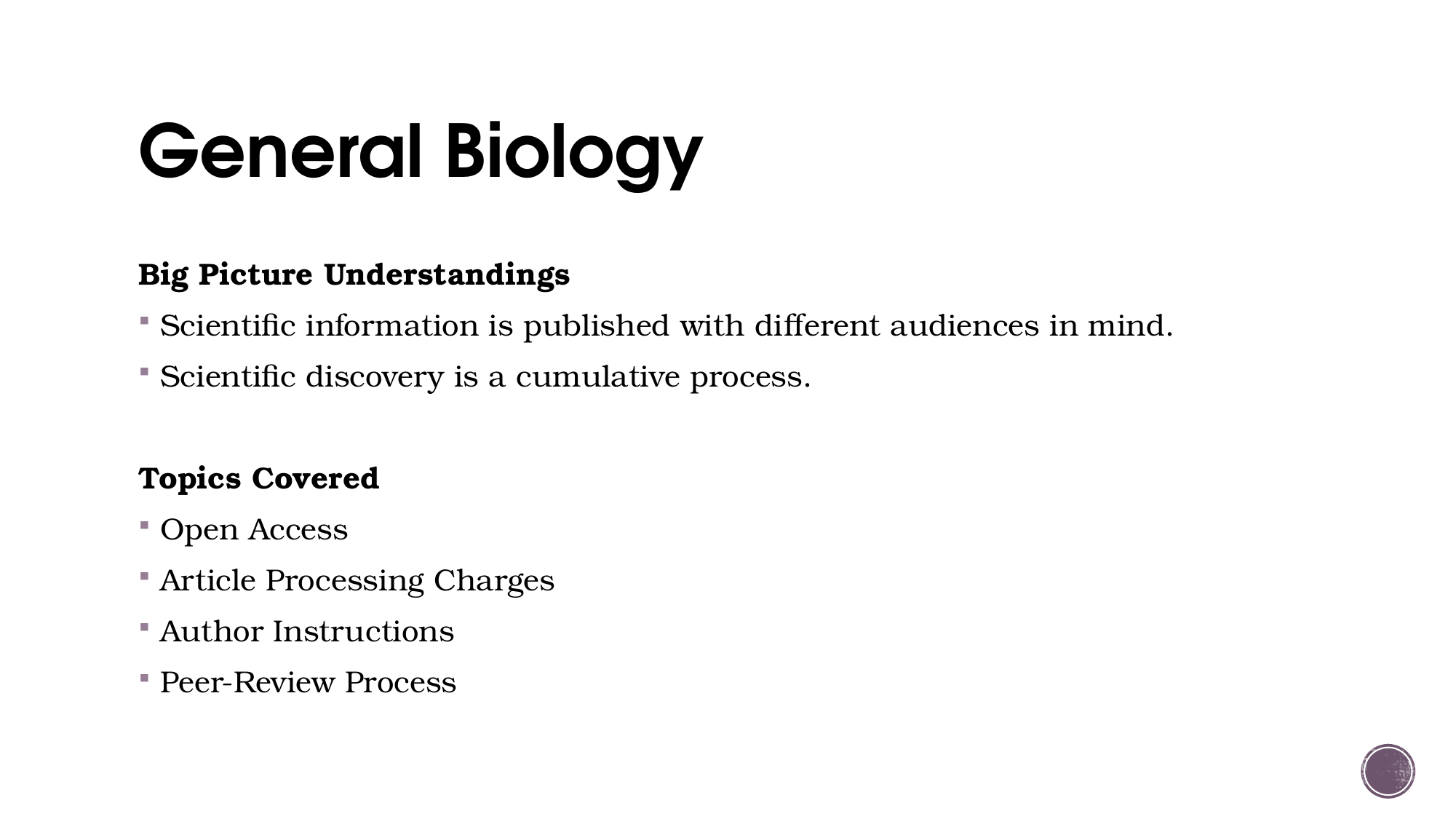

# General Biology
Big Picture Understandings
Scientific information is published with different audiences in mind.
Scientific discovery is a cumulative process.

Topics Covered
Open Access
Article Processing Charges
Author Instructions
Peer-Review Process